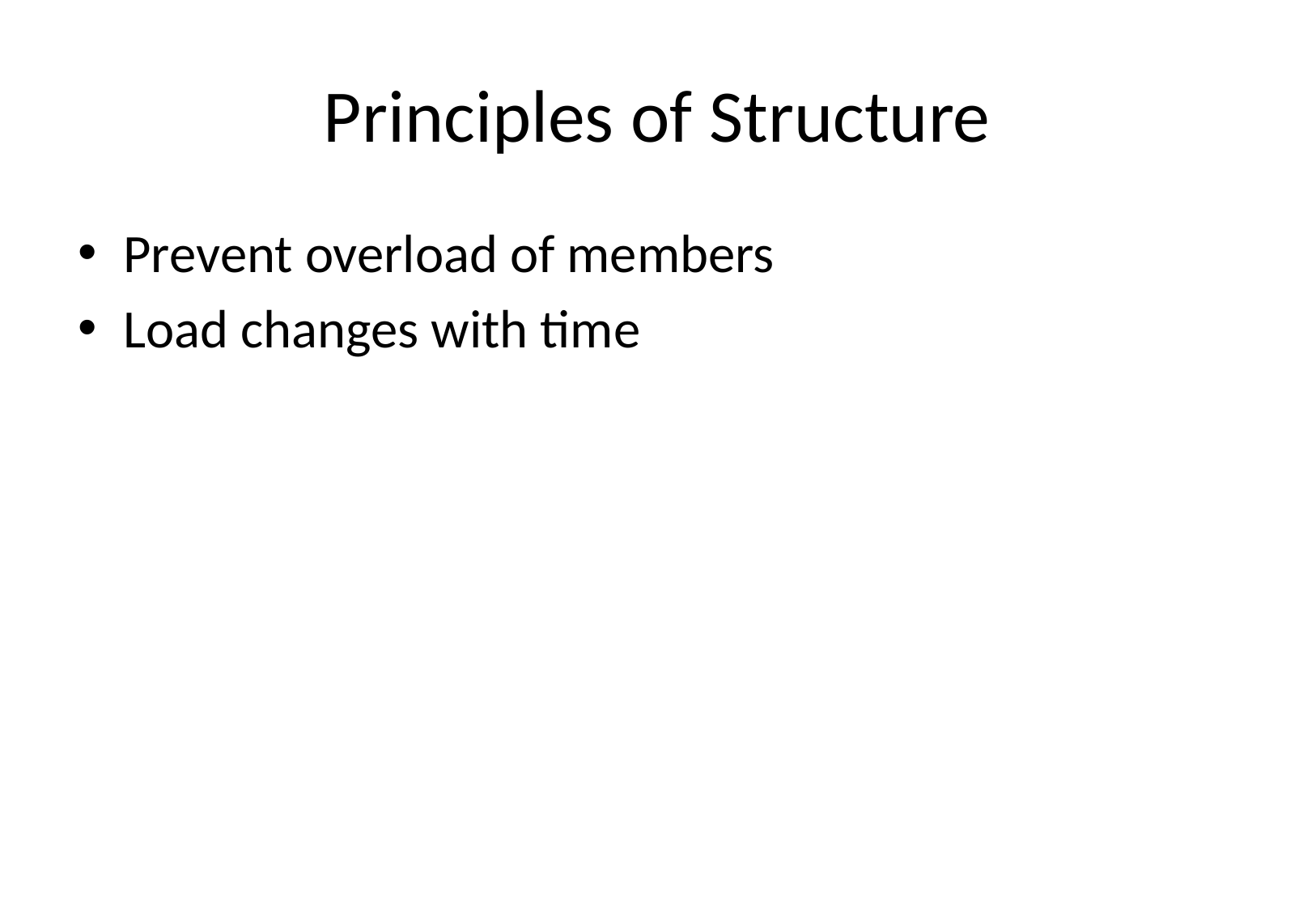

# Principles of Structure
Prevent overload of members
Load changes with time